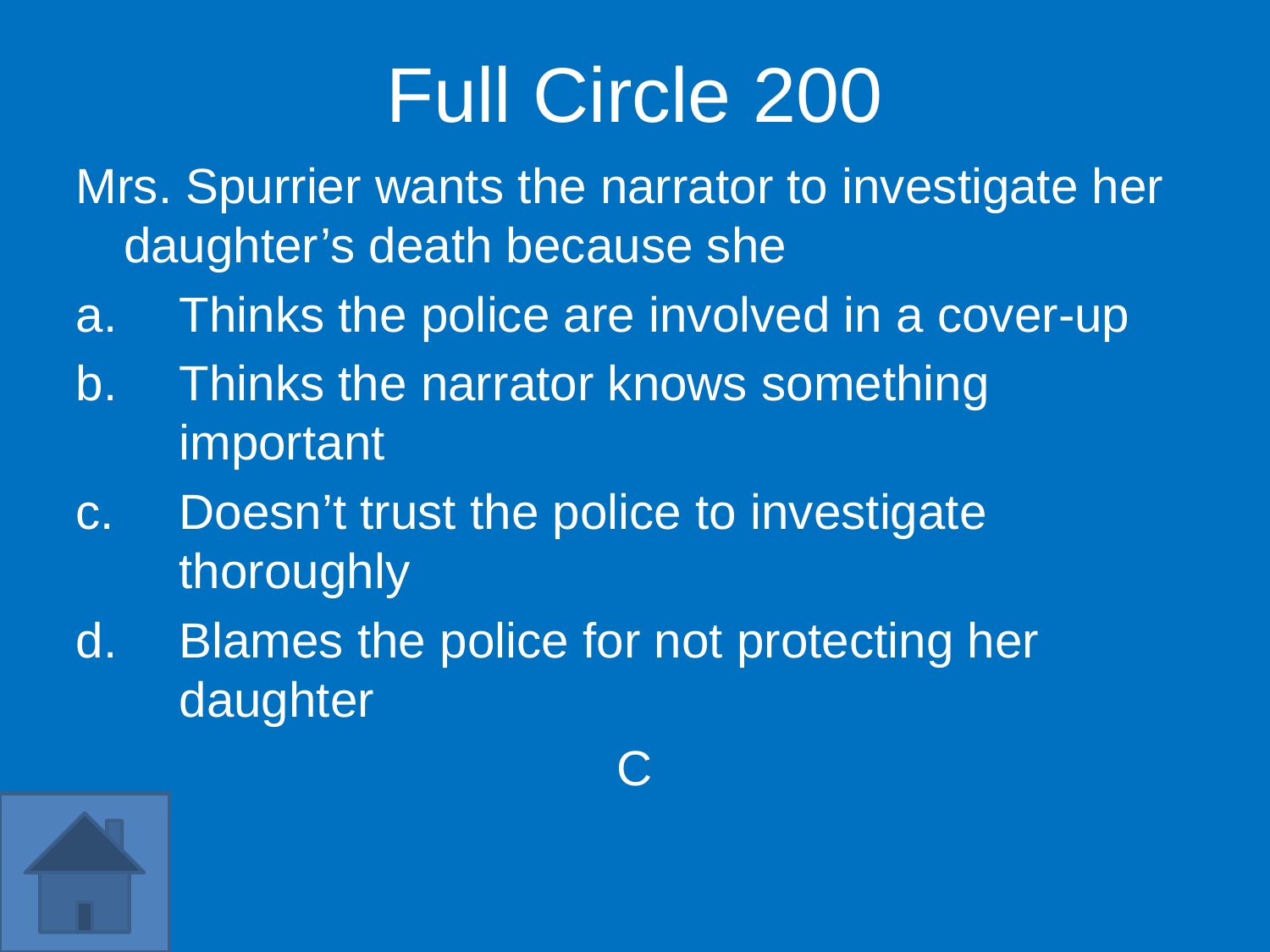

Full Circle 200
Mrs. Spurrier wants the narrator to investigate her daughter’s death because she
Thinks the police are involved in a cover-up
Thinks the narrator knows something important
Doesn’t trust the police to investigate thoroughly
Blames the police for not protecting her daughter
C